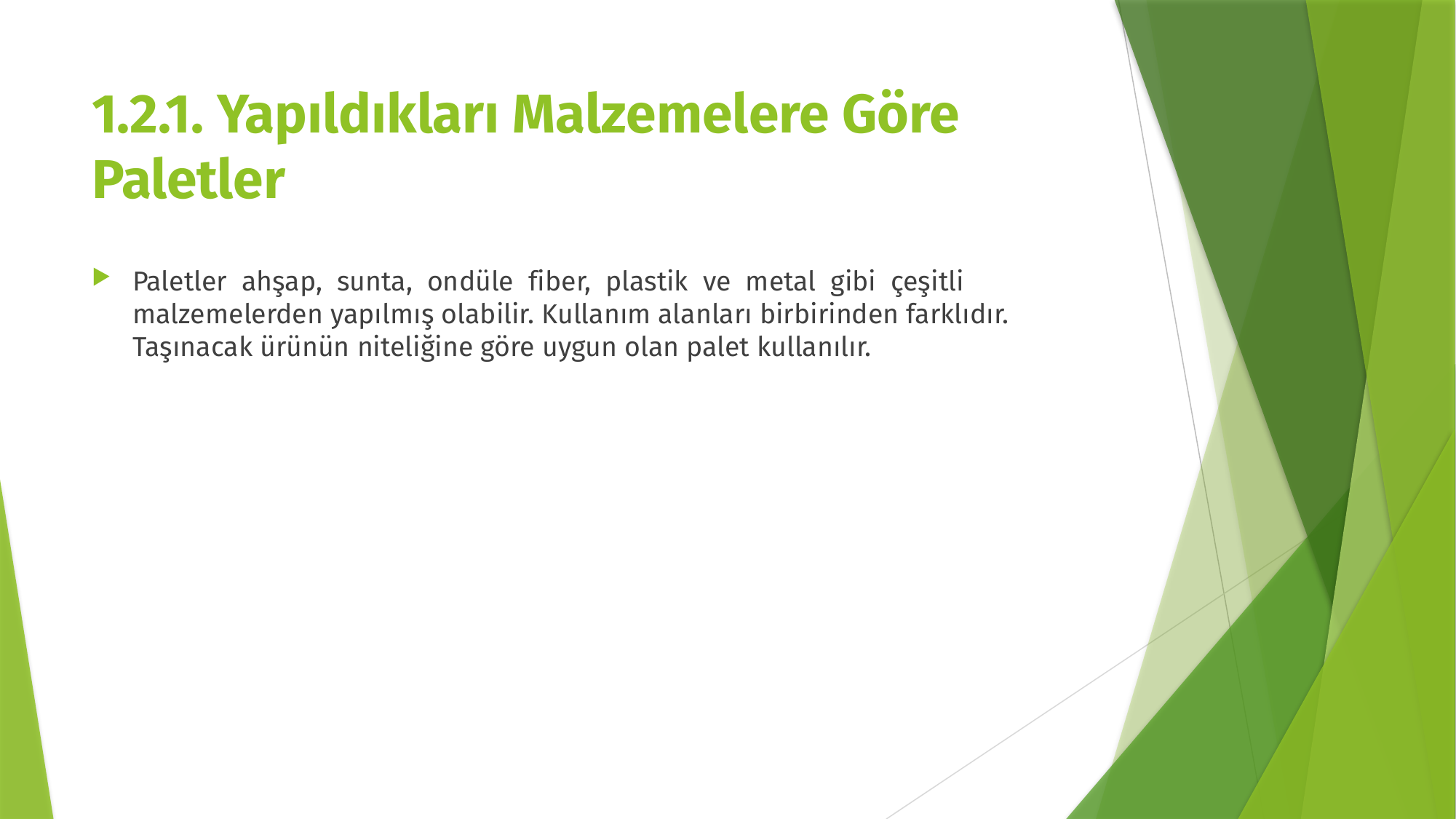

# 1.2.1. Yapıldıkları Malzemelere Göre Paletler
Paletler  ahşap,  sunta,  ondüle  fiber,  plastik  ve  metal  gibi  çeşitli  malzemelerden yapılmış olabilir. Kullanım alanları birbirinden farklıdır. Taşınacak ürünün niteliğine göre uygun olan palet kullanılır.